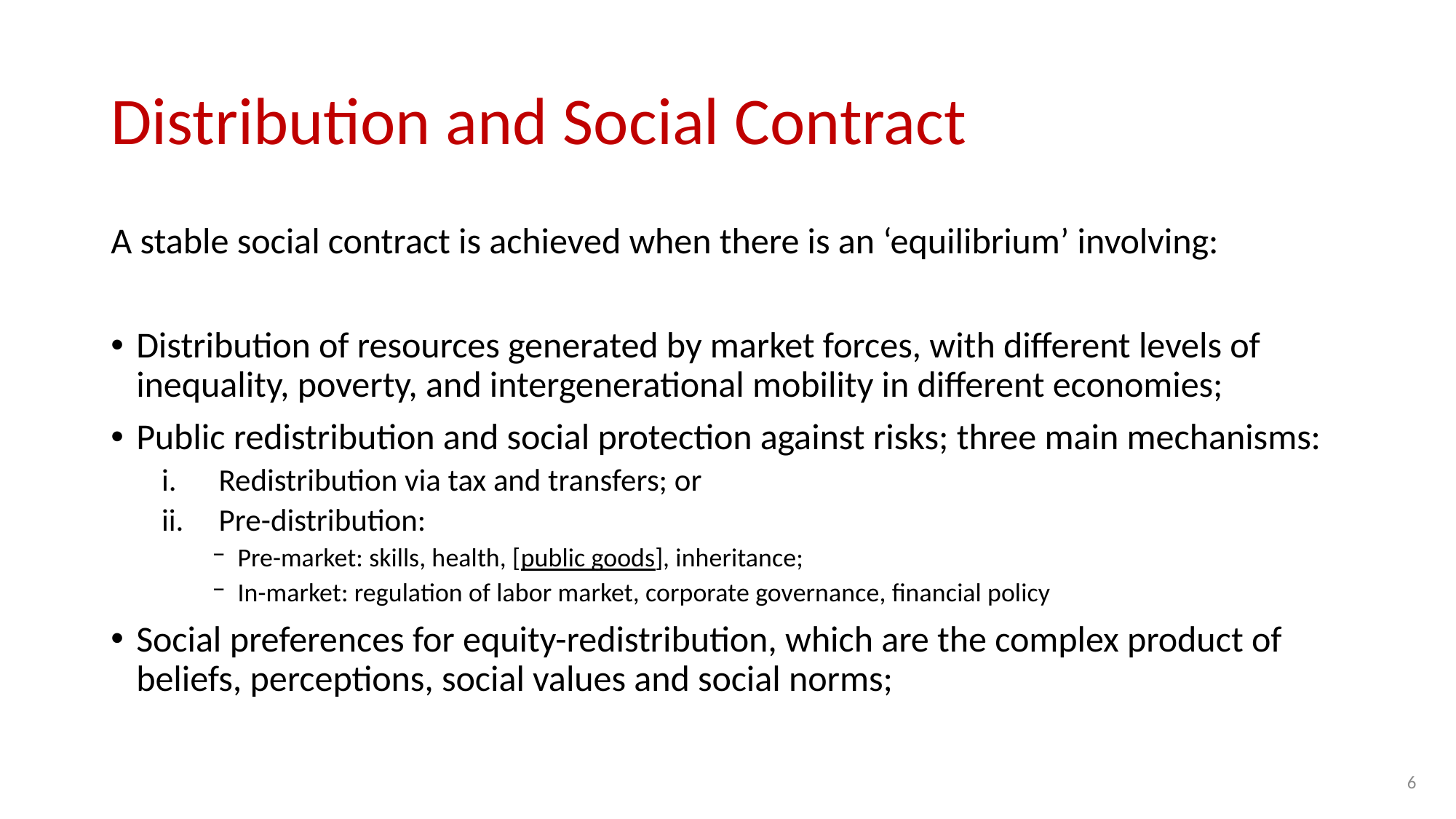

# Distribution and Social Contract
A stable social contract is achieved when there is an ‘equilibrium’ involving:

Distribution of resources generated by market forces, with different levels of inequality, poverty, and intergenerational mobility in different economies;
Public redistribution and social protection against risks; three main mechanisms:
Redistribution via tax and transfers; or
Pre-distribution:
Pre-market: skills, health, [public goods], inheritance;
In-market: regulation of labor market, corporate governance, financial policy
Social preferences for equity-redistribution, which are the complex product of beliefs, perceptions, social values and social norms;
6